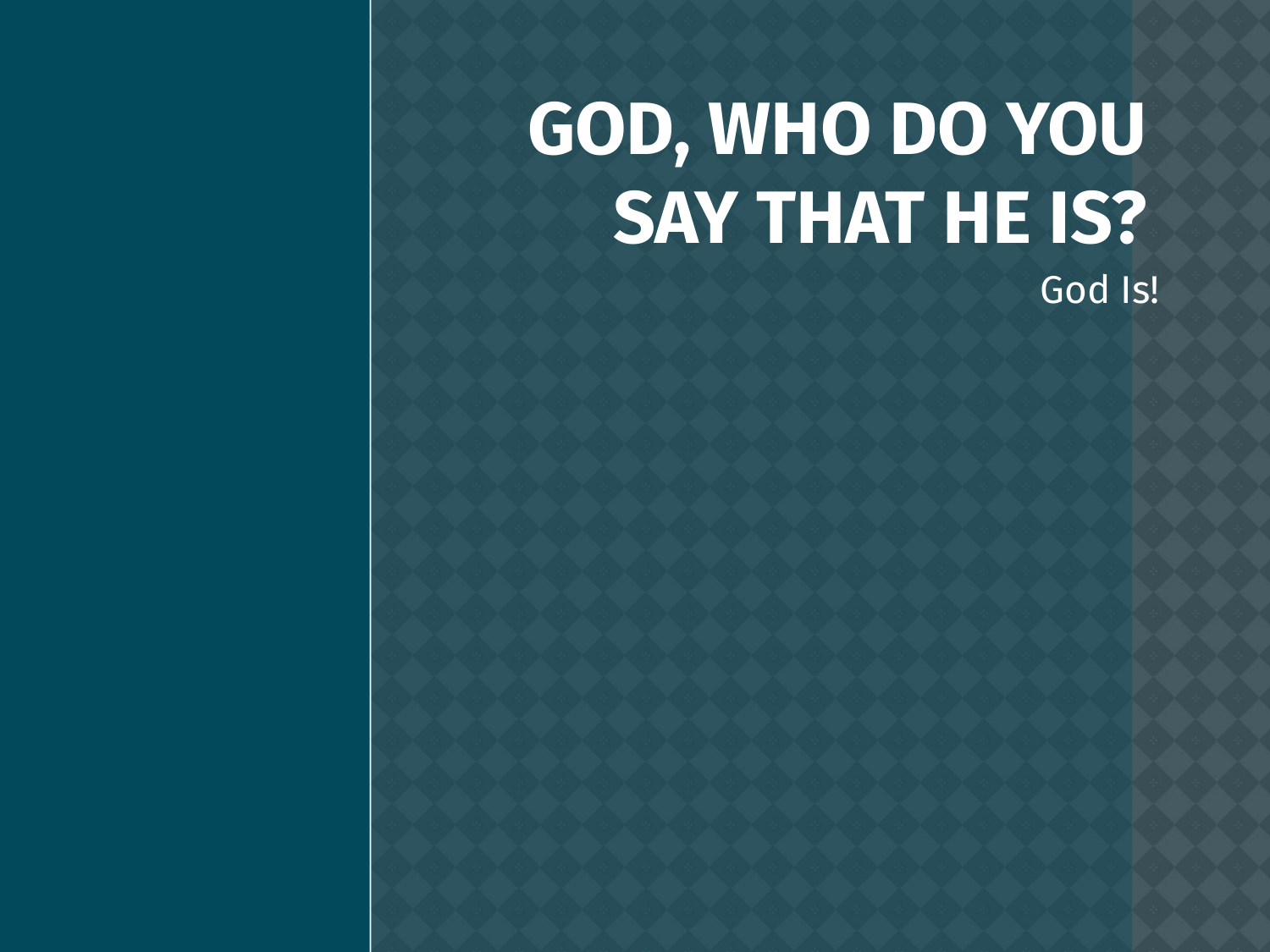

# God, Who do you Say that He Is?
God Is!